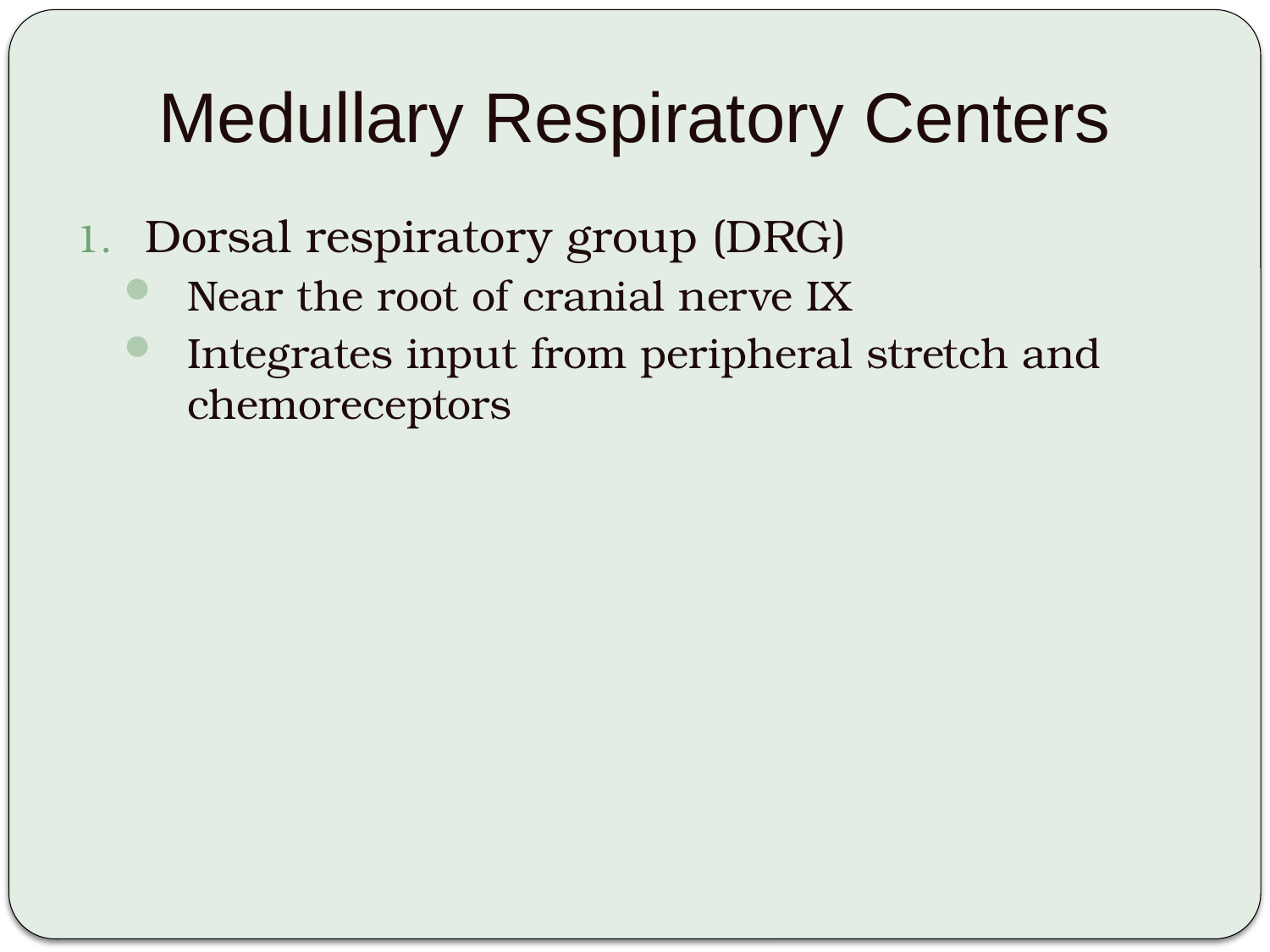

# Medullary Respiratory Centers
Dorsal respiratory group (DRG)
Near the root of cranial nerve IX
Integrates input from peripheral stretch and chemoreceptors